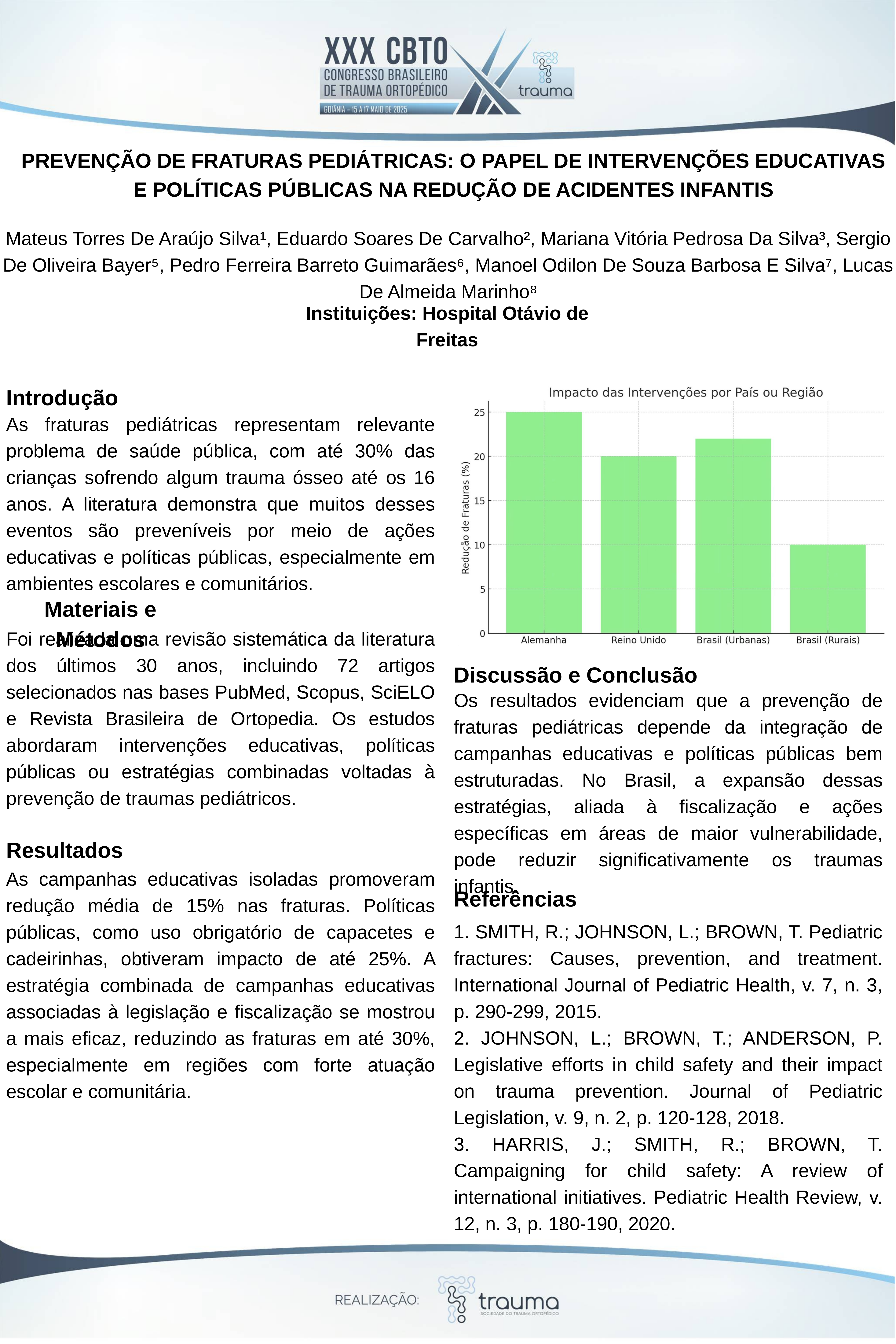

PREVENÇÃO DE FRATURAS PEDIÁTRICAS: O PAPEL DE INTERVENÇÕES EDUCATIVAS E POLÍTICAS PÚBLICAS NA REDUÇÃO DE ACIDENTES INFANTIS
Mateus Torres De Araújo Silva¹, Eduardo Soares De Carvalho², Mariana Vitória Pedrosa Da Silva³, Sergio De Oliveira Bayer⁵, Pedro Ferreira Barreto Guimarães⁶, Manoel Odilon De Souza Barbosa E Silva⁷, Lucas De Almeida Marinho⁸
Instituições: Hospital Otávio de Freitas
Introdução
As fraturas pediátricas representam relevante problema de saúde pública, com até 30% das crianças sofrendo algum trauma ósseo até os 16 anos. A literatura demonstra que muitos desses eventos são preveníveis por meio de ações educativas e políticas públicas, especialmente em ambientes escolares e comunitários.

Materiais e Métodos
Foi realizada uma revisão sistemática da literatura dos últimos 30 anos, incluindo 72 artigos selecionados nas bases PubMed, Scopus, SciELO e Revista Brasileira de Ortopedia. Os estudos abordaram intervenções educativas, políticas públicas ou estratégias combinadas voltadas à prevenção de traumas pediátricos.
Discussão e Conclusão
Os resultados evidenciam que a prevenção de fraturas pediátricas depende da integração de campanhas educativas e políticas públicas bem estruturadas. No Brasil, a expansão dessas estratégias, aliada à fiscalização e ações específicas em áreas de maior vulnerabilidade, pode reduzir significativamente os traumas infantis.
Resultados
As campanhas educativas isoladas promoveram redução média de 15% nas fraturas. Políticas públicas, como uso obrigatório de capacetes e cadeirinhas, obtiveram impacto de até 25%. A estratégia combinada de campanhas educativas associadas à legislação e fiscalização se mostrou a mais eficaz, reduzindo as fraturas em até 30%, especialmente em regiões com forte atuação escolar e comunitária.
Referências
1. SMITH, R.; JOHNSON, L.; BROWN, T. Pediatric fractures: Causes, prevention, and treatment. International Journal of Pediatric Health, v. 7, n. 3, p. 290-299, 2015.
2. JOHNSON, L.; BROWN, T.; ANDERSON, P. Legislative efforts in child safety and their impact on trauma prevention. Journal of Pediatric Legislation, v. 9, n. 2, p. 120-128, 2018.
3. HARRIS, J.; SMITH, R.; BROWN, T. Campaigning for child safety: A review of international initiatives. Pediatric Health Review, v. 12, n. 3, p. 180-190, 2020.